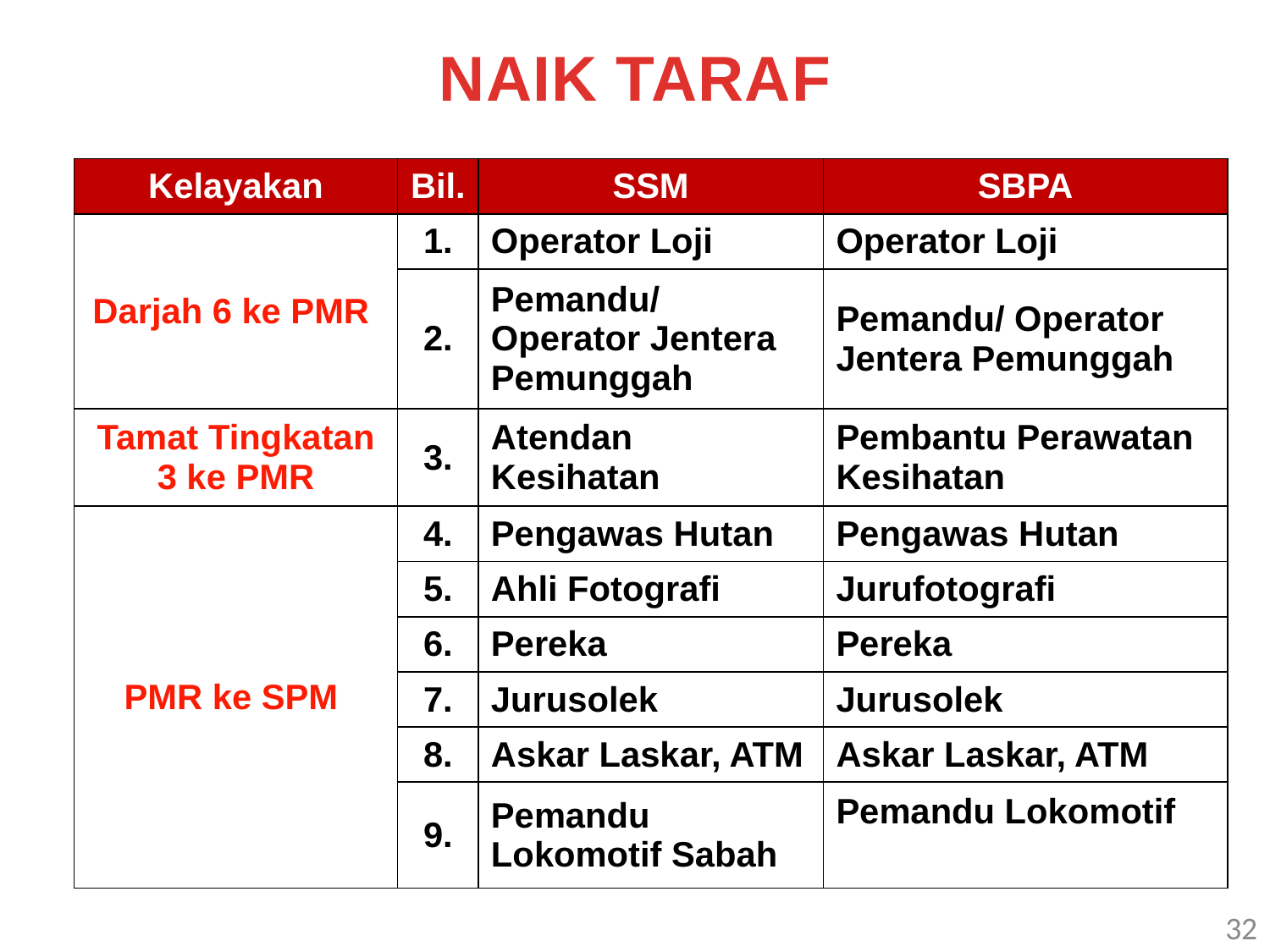

NAIK TARAF
| Kelayakan | Bil. | SSM | SBPA |
| --- | --- | --- | --- |
| Darjah 6 ke PMR | 1. | Operator Loji | Operator Loji |
|  | 2. | Pemandu/ Operator Jentera Pemunggah | Pemandu/ Operator Jentera Pemunggah |
| Tamat Tingkatan 3 ke PMR | 3. | Atendan Kesihatan | Pembantu Perawatan Kesihatan |
| PMR ke SPM | 4. | Pengawas Hutan | Pengawas Hutan |
|  | 5. | Ahli Fotografi | Jurufotografi |
|  | 6. | Pereka | Pereka |
|  | 7. | Jurusolek | Jurusolek |
|  | 8. | Askar Laskar, ATM | Askar Laskar, ATM |
|  | 9. | Pemandu Lokomotif Sabah | Pemandu Lokomotif |
32